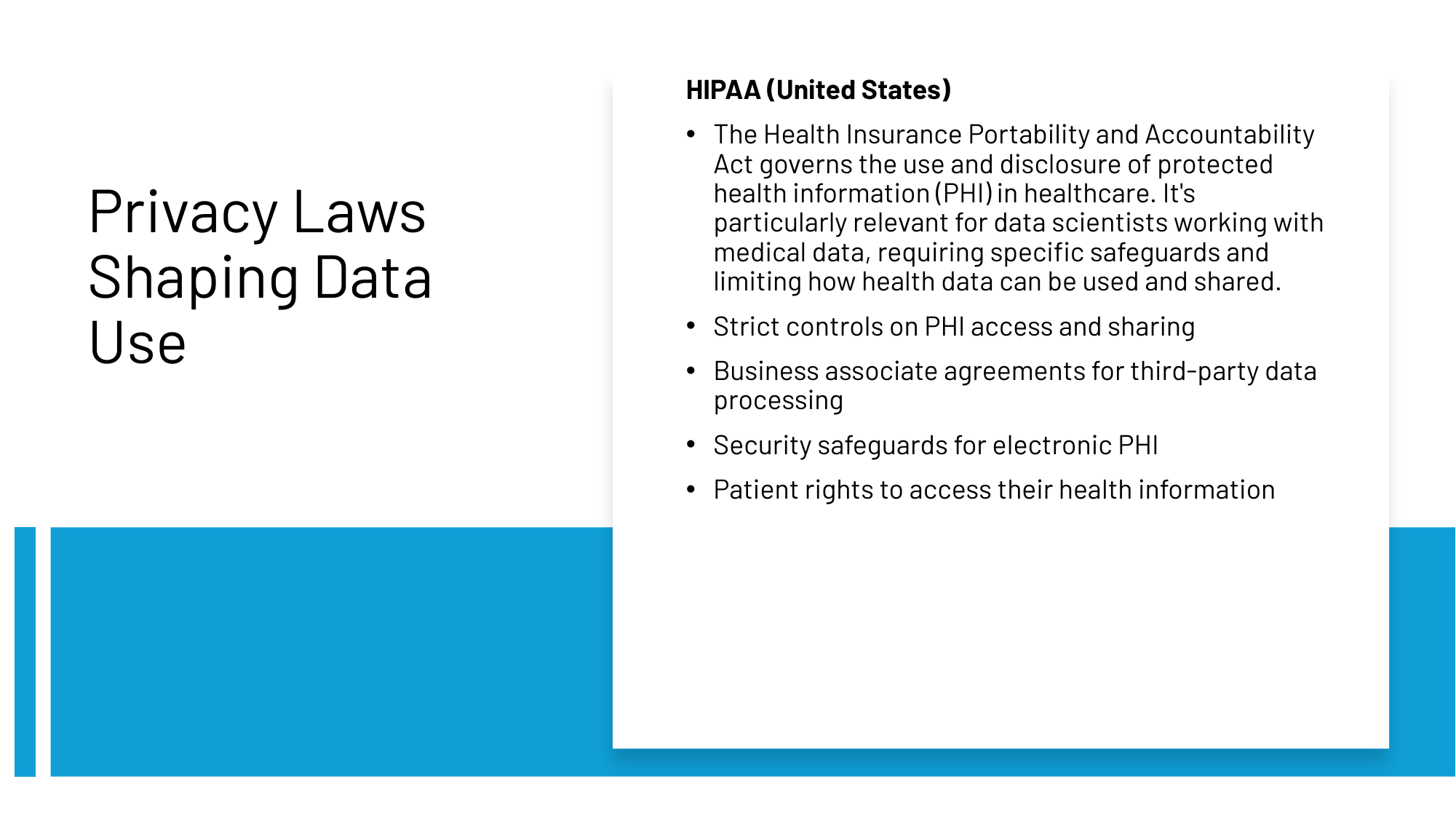

HIPAA (United States)
The Health Insurance Portability and Accountability Act governs the use and disclosure of protected health information (PHI) in healthcare. It's particularly relevant for data scientists working with medical data, requiring specific safeguards and limiting how health data can be used and shared.
Strict controls on PHI access and sharing
Business associate agreements for third-party data processing
Security safeguards for electronic PHI
Patient rights to access their health information
# Privacy Laws Shaping Data Use

8